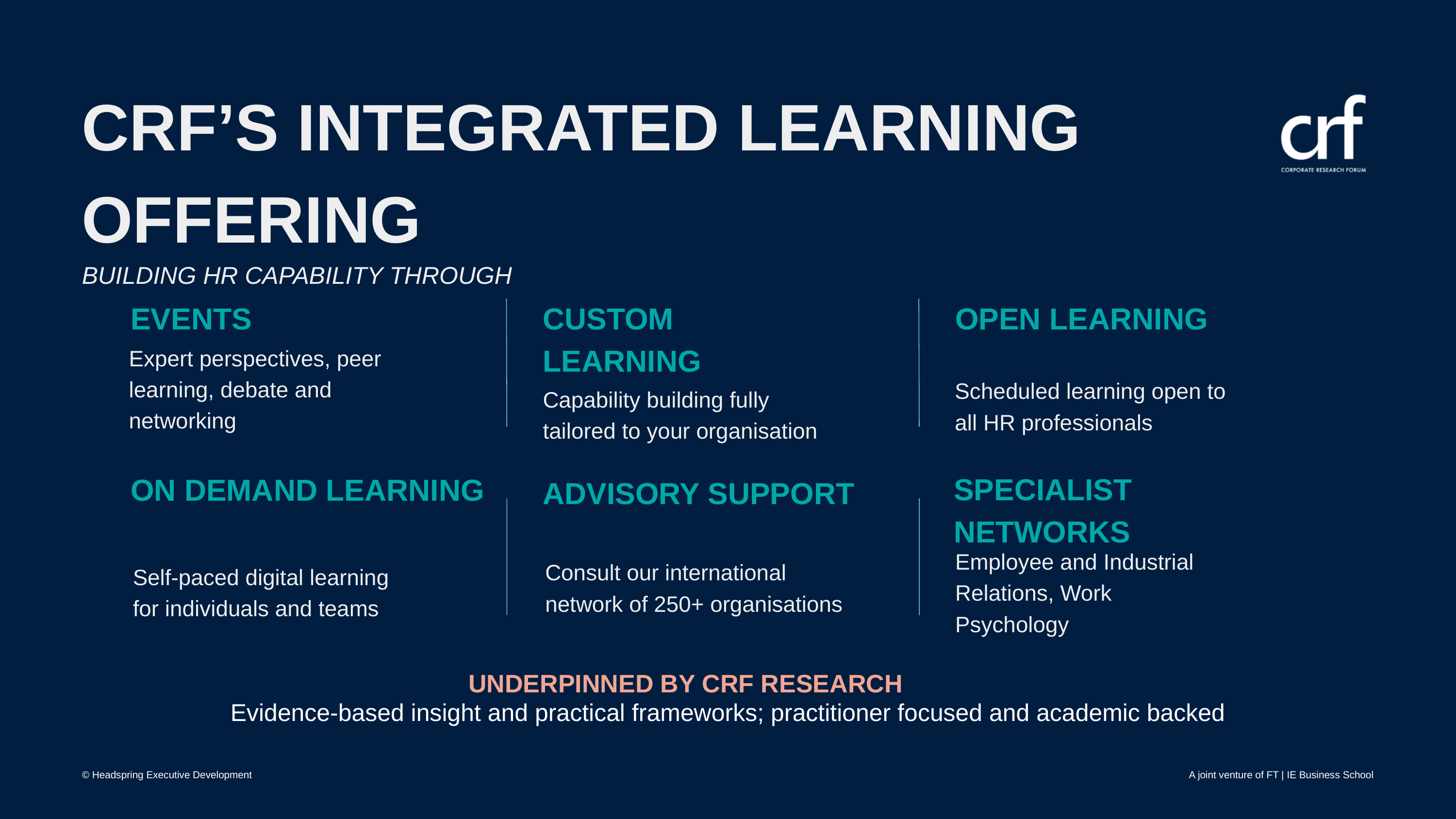

CRF’S INTEGRATED LEARNING OFFERING

BUILDING HR CAPABILITY THROUGH

EVENTS

CUSTOM LEARNING

OPEN LEARNING

Expert perspectives, peer learning, debate and networking
Scheduled learning open to all HR professionals

Capability building fully tailored to your organisation

SPECIALIST NETWORKS

ON DEMAND LEARNING
ADVISORY SUPPORT

Employee and Industrial Relations, Work Psychology

Consult our international network of 250+ organisations

Self-paced digital learning for individuals and teams

UNDERPINNED BY CRF RESEARCH
Evidence-based insight and practical frameworks; practitioner focused and academic backed
© Headspring Executive Development
A joint venture of FT | IE Business School